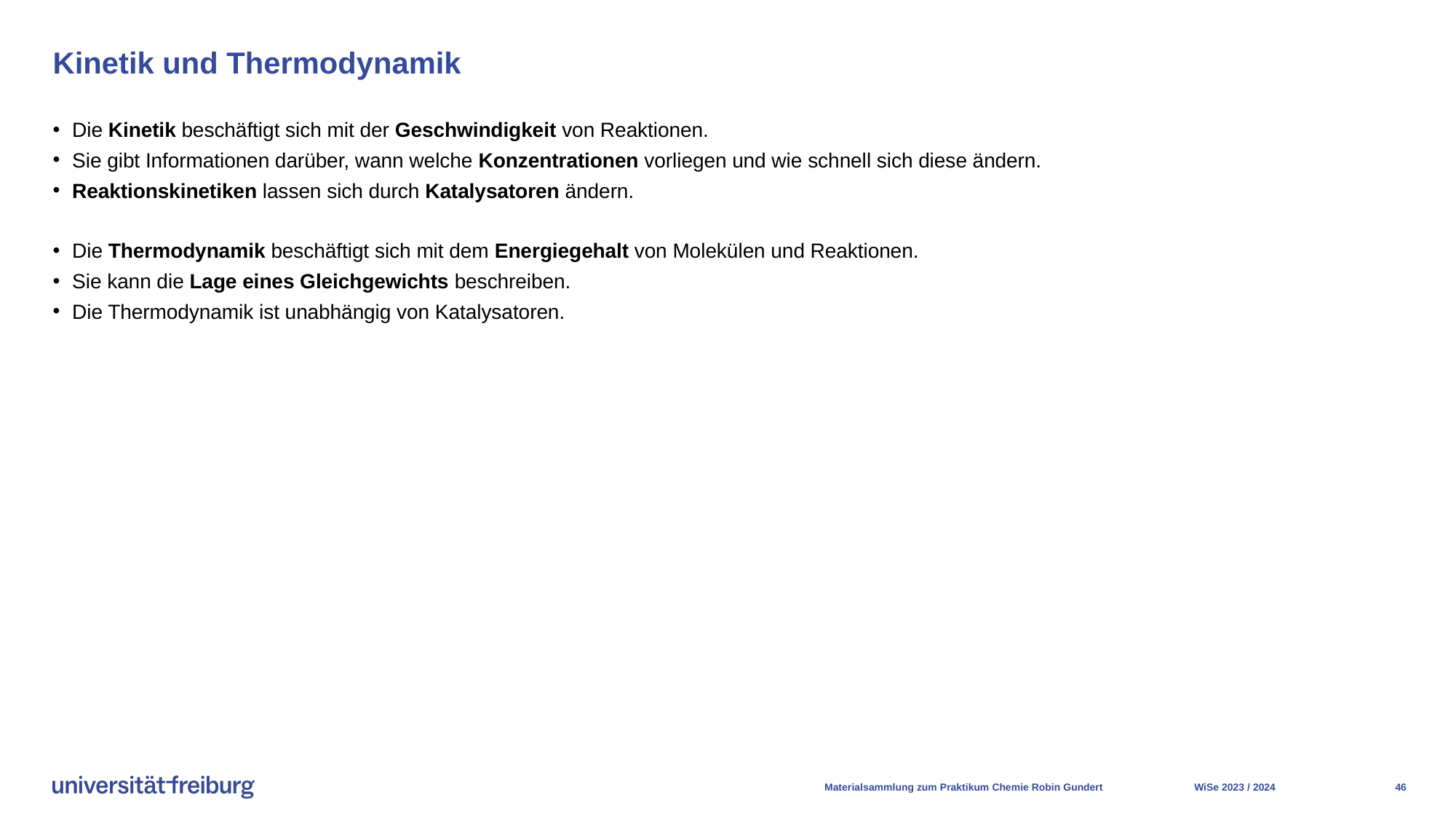

# Kinetik und Thermodynamik
Die Kinetik beschäftigt sich mit der Geschwindigkeit von Reaktionen.
Sie gibt Informationen darüber, wann welche Konzentrationen vorliegen und wie schnell sich diese ändern.
Reaktionskinetiken lassen sich durch Katalysatoren ändern.

Die Thermodynamik beschäftigt sich mit dem Energiegehalt von Molekülen und Reaktionen.
Sie kann die Lage eines Gleichgewichts beschreiben.
Die Thermodynamik ist unabhängig von Katalysatoren.
Materialsammlung zum Praktikum Chemie 			Robin Gundert
WiSe 2023 / 2024
46